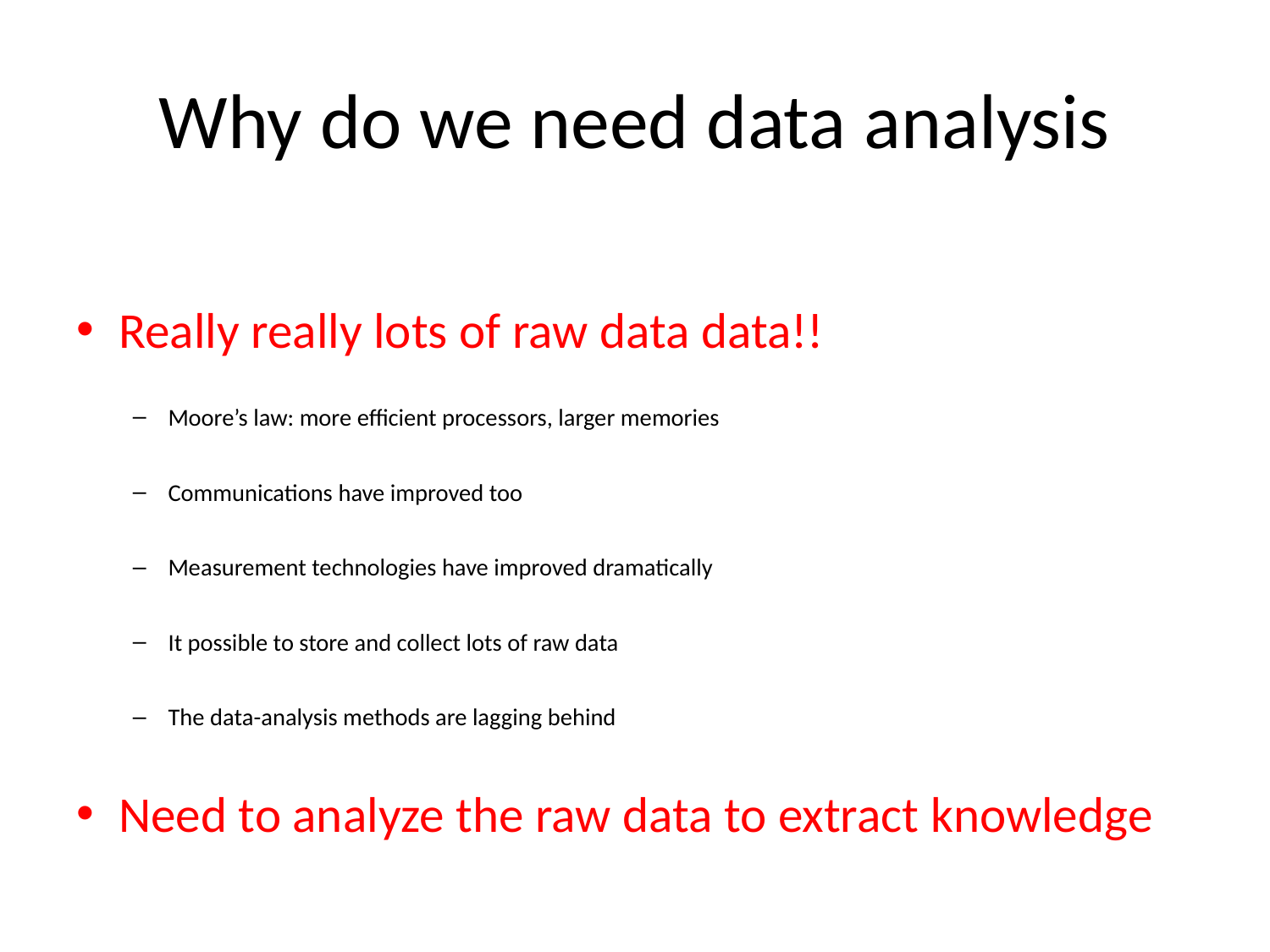

# Why do we need data analysis

Really really lots of raw data data!!

Moore’s law: more efficient processors, larger memories

Communications have improved too

Measurement technologies have improved dramatically

It possible to store and collect lots of raw data

The data-analysis methods are lagging behind

Need to analyze the raw data to extract knowledge